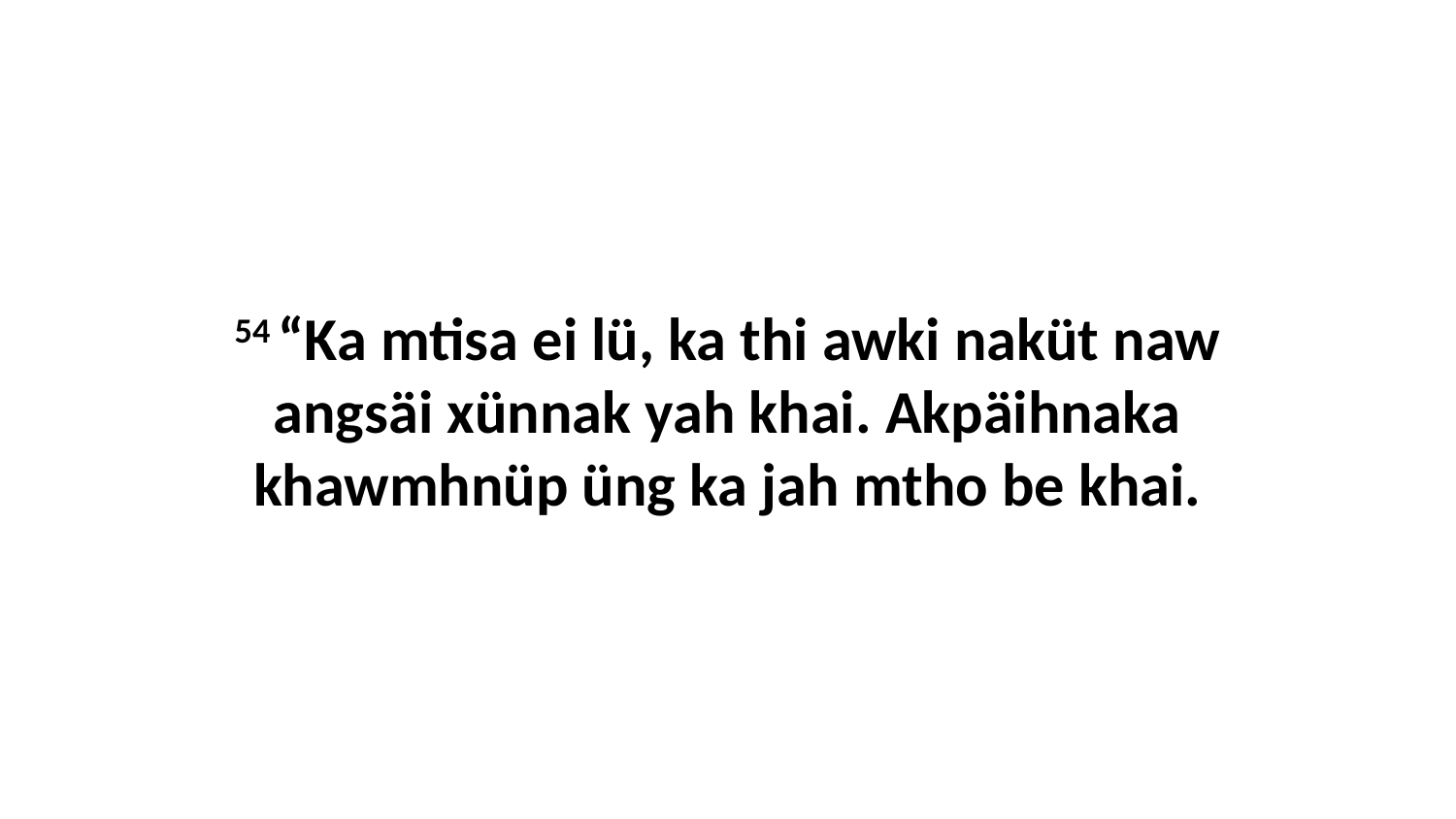

54 “Ka mtisa ei lü, ka thi awki naküt naw angsäi xünnak yah khai. Akpäihnaka khawmhnüp üng ka jah mtho be khai.